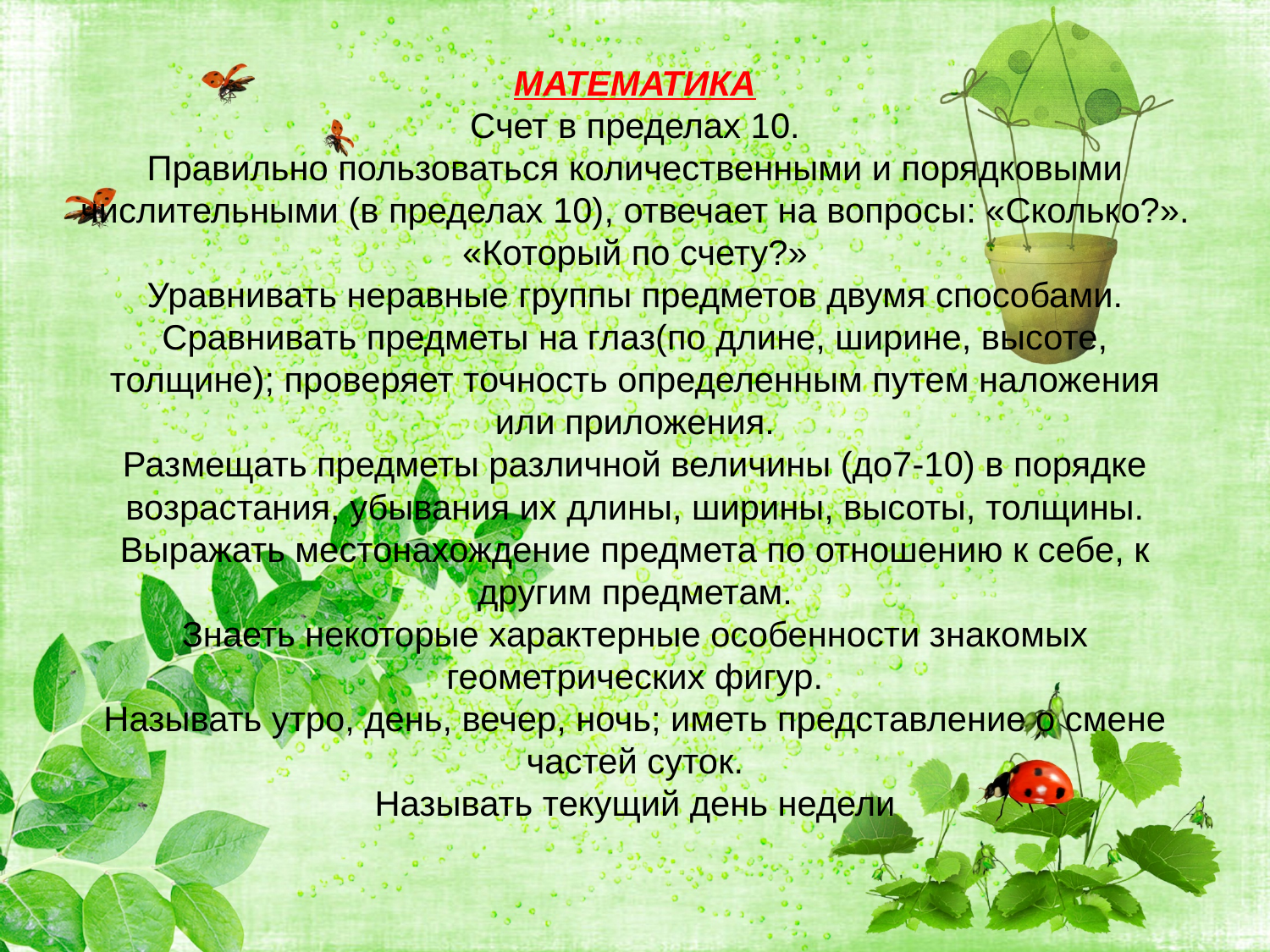

# МАТЕМАТИКА Счет в пределах 10. Правильно пользоваться количественными и порядковыми числительными (в пределах 10), отвечает на вопросы: «Сколько?». «Который по счету?» Уравнивать неравные группы предметов двумя способами. Сравнивать предметы на глаз(по длине, ширине, высоте, толщине); проверяет точность определенным путем наложения или приложения. Размещать предметы различной величины (до7-10) в порядке возрастания, убывания их длины, ширины, высоты, толщины. Выражать местонахождение предмета по отношению к себе, к другим предметам. Знаеть некоторые характерные особенности знакомых геометрических фигур. Называть утро, день, вечер, ночь; иметь представление о смене частей суток. Называть текущий день недели